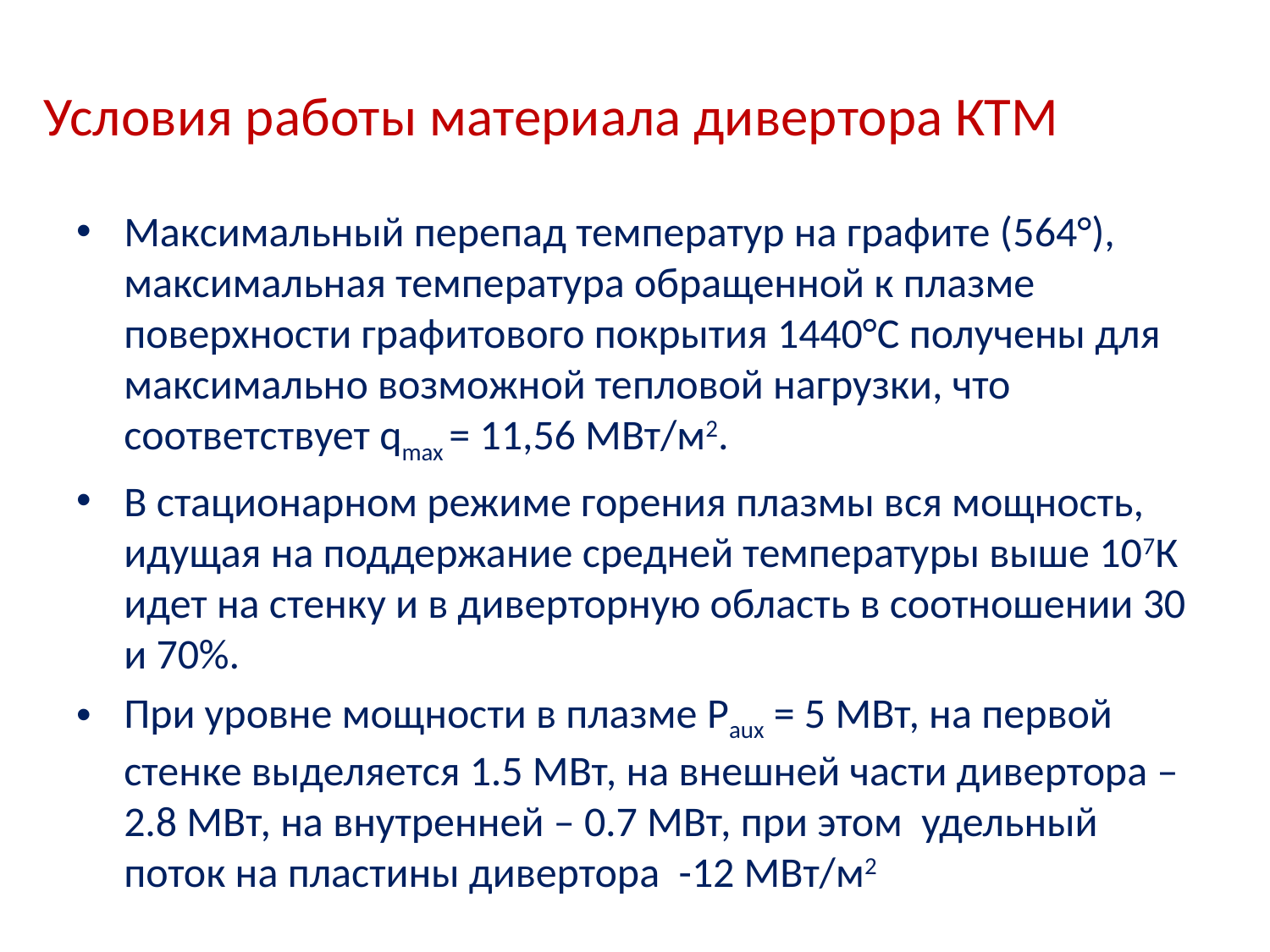

# Условия работы материала дивертора КТМ
Максимальный перепад температур на графите (564°), максимальная температура обращенной к плазме поверхности графитового покрытия 1440°С получены для максимально возможной тепловой нагрузки, что соответствует qmax = 11,56 МВт/м2.
В стационарном режиме горения плазмы вся мощность, идущая на поддержание средней температуры выше 107К идет на стенку и в диверторную область в соотношении 30 и 70%.
При уровне мощности в плазме Paux = 5 МВт, на первой стенке выделяется 1.5 МВт, на внешней части дивертора – 2.8 МВт, на внутренней – 0.7 МВт, при этом  удельный поток на пластины дивертора  -12 МВт/м2